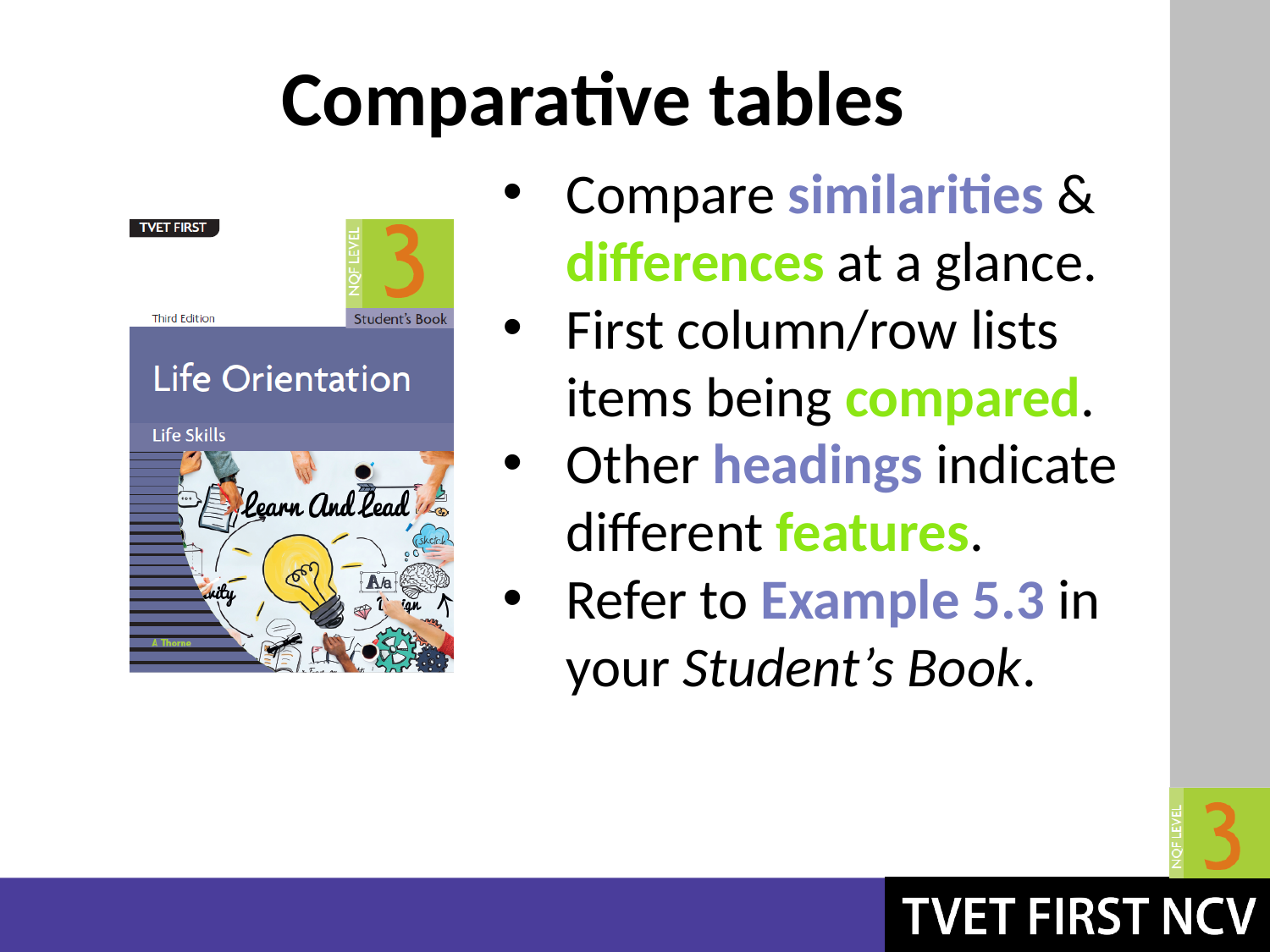

# Comparative tables
Compare similarities & differences at a glance.
First column/row lists items being compared.
Other headings indicate different features.
Refer to Example 5.3 in your Student’s Book.